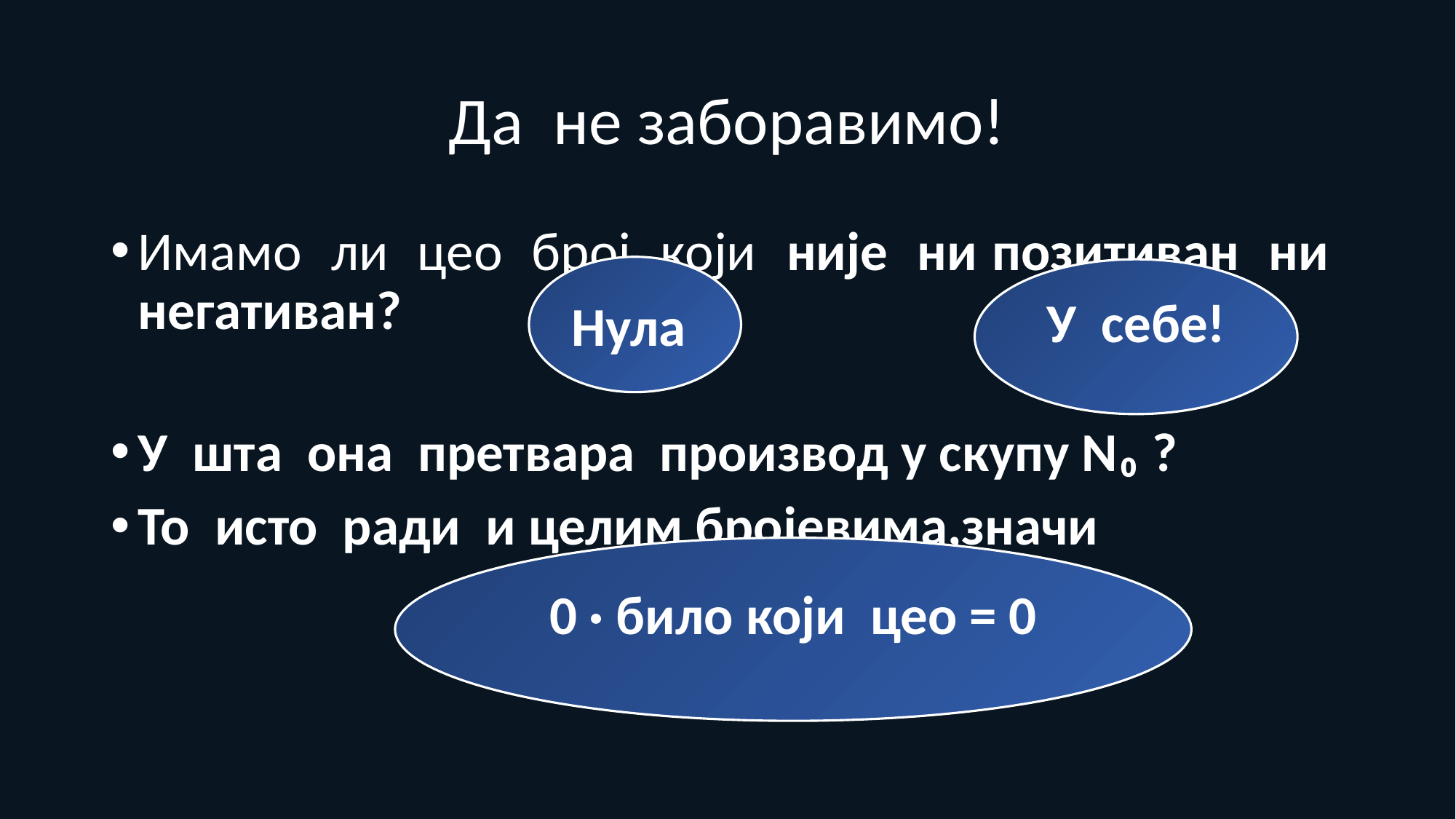

# Да  не заборавимо!
Имамо  ли  цео  број  који  није  ни позитиван  ни  негативан?

У  шта  она  претвара  производ у скупу N₀ ?
То  исто  ради  и целим бројевима,значи
Нула
У  себе!

0 · било који  цео = 0

13